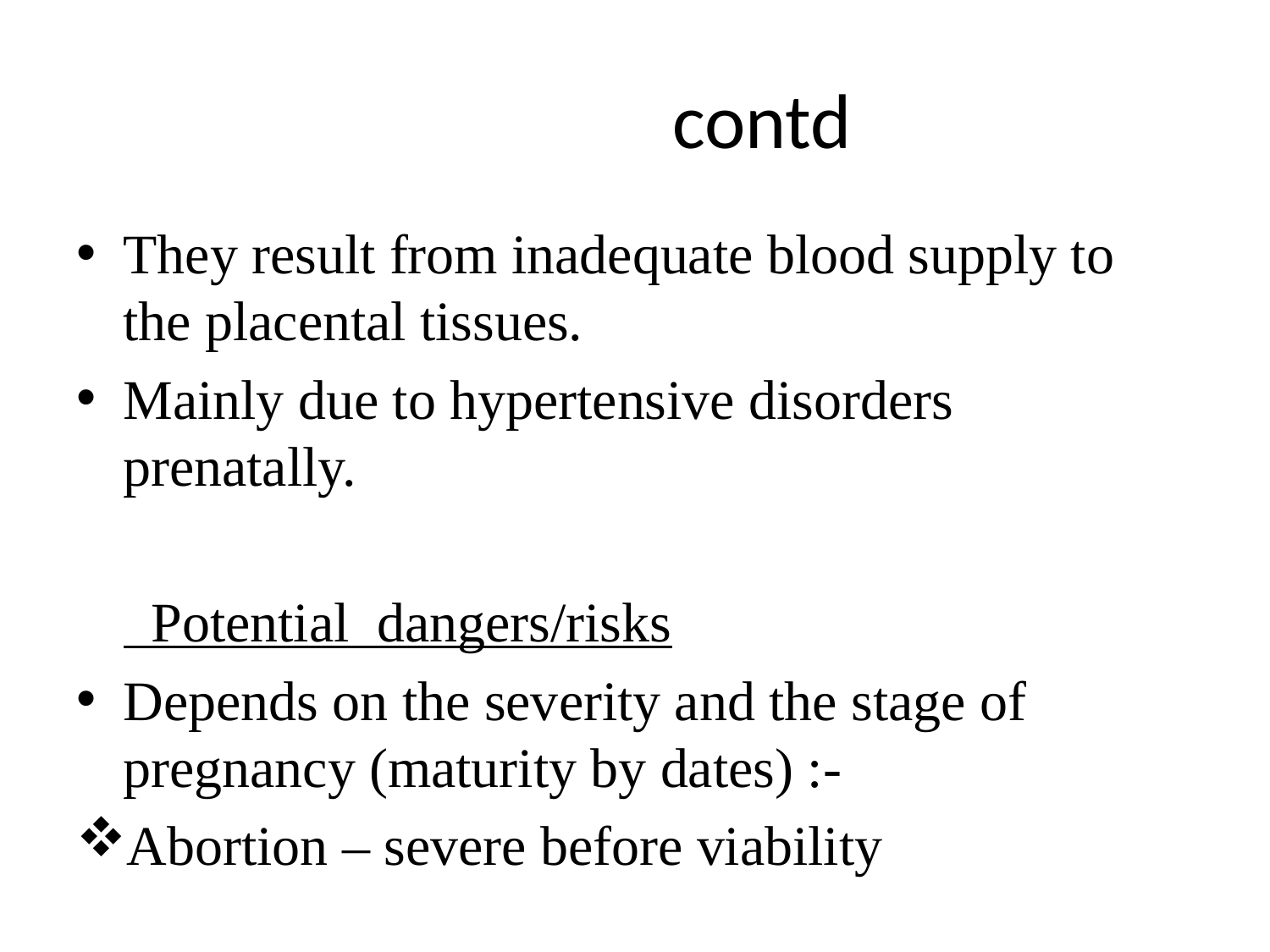

# contd
They result from inadequate blood supply to the placental tissues.
Mainly due to hypertensive disorders prenatally.

			  Potential  dangers/risks
Depends on the severity and the stage of pregnancy (maturity by dates) :-
Abortion – severe before viability